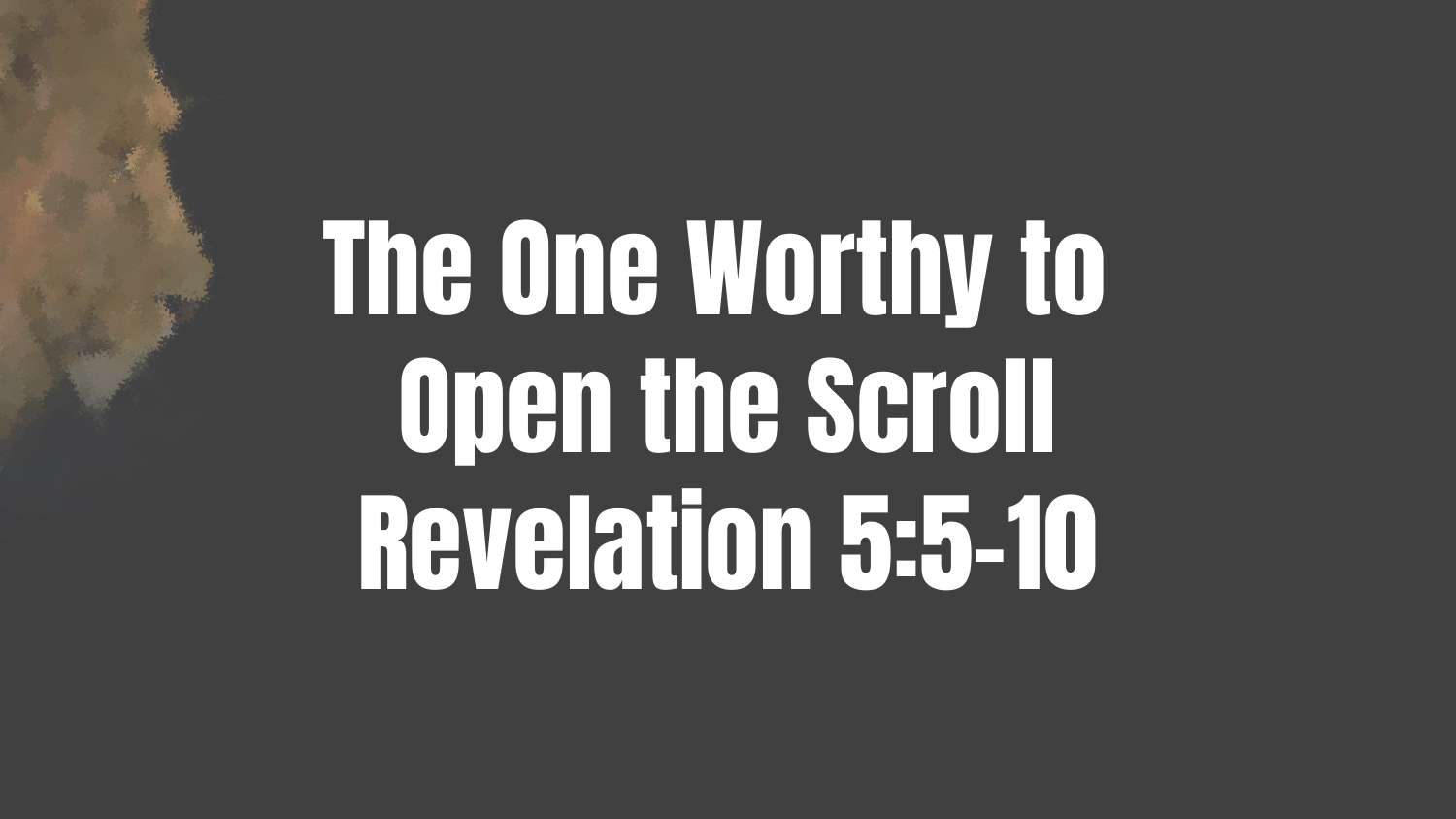

The One Worthy to
Open the Scroll
Revelation 5:5-10